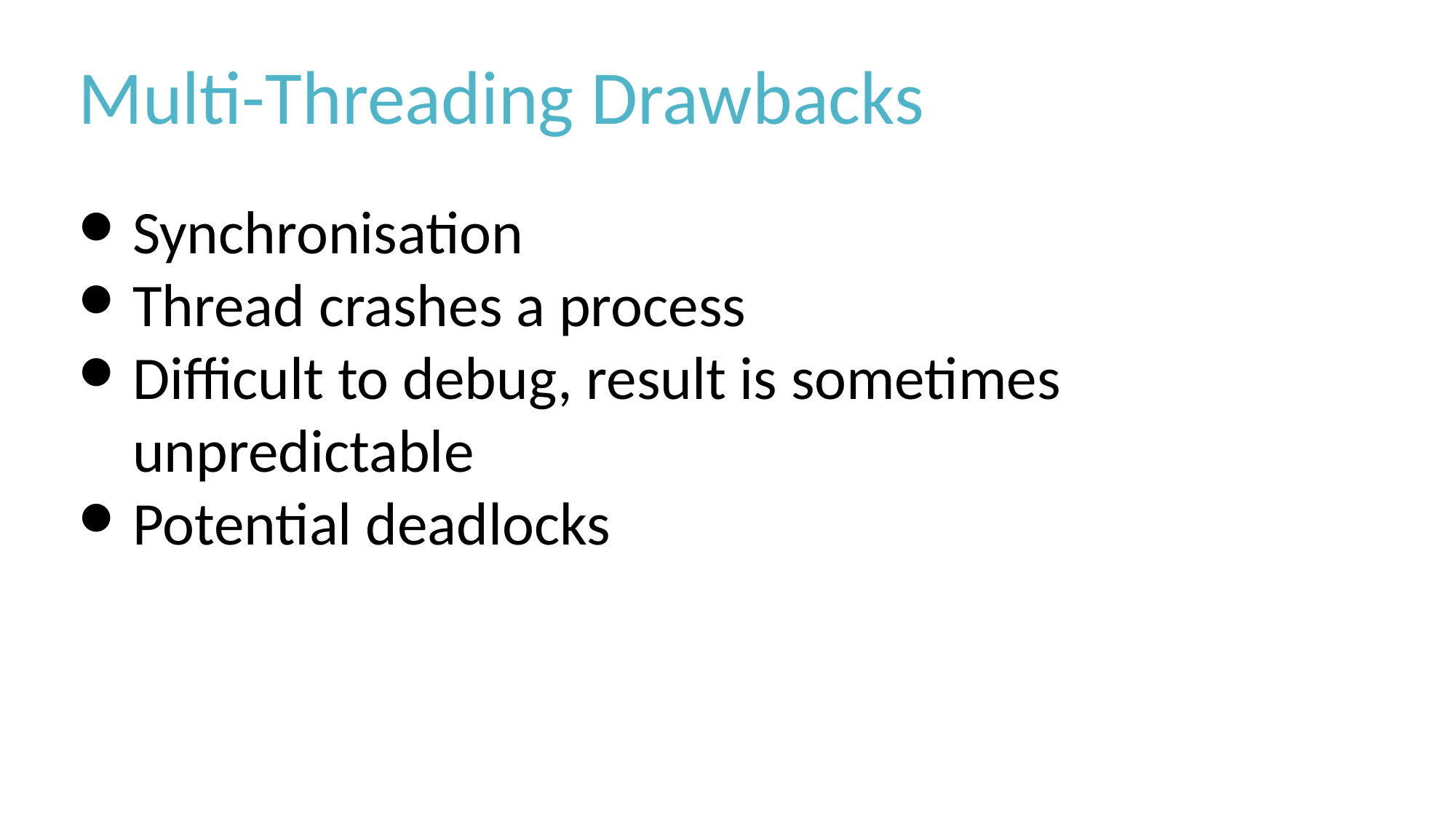

Multi-Threading Drawbacks
Synchronisation
Thread crashes a process
Difficult to debug, result is sometimes unpredictable
Potential deadlocks